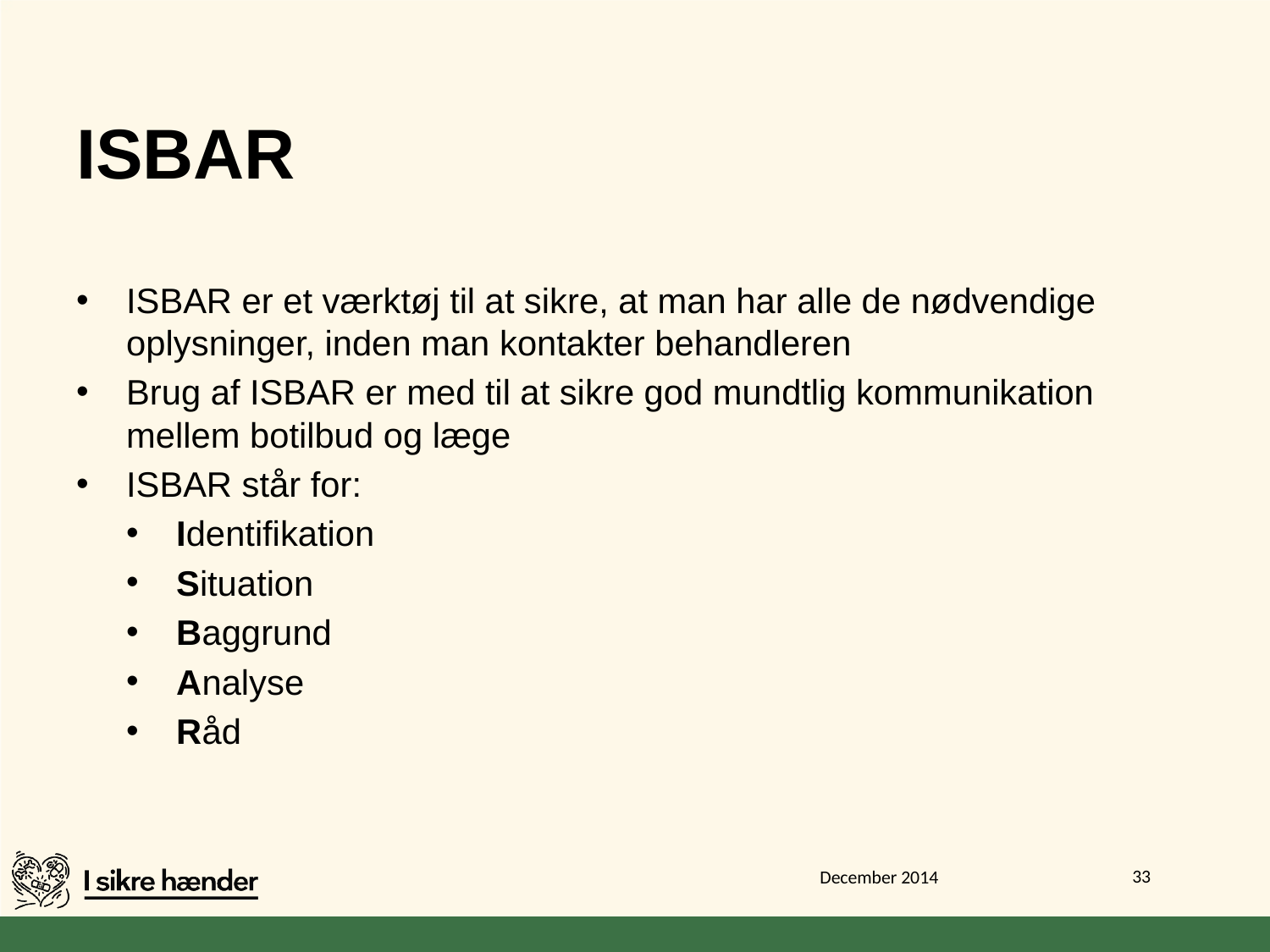

# ISBAR
ISBAR er et værktøj til at sikre, at man har alle de nødvendige oplysninger, inden man kontakter behandleren
Brug af ISBAR er med til at sikre god mundtlig kommunikation mellem botilbud og læge
ISBAR står for:
Identifikation
Situation
Baggrund
Analyse
Råd
33
December 2014